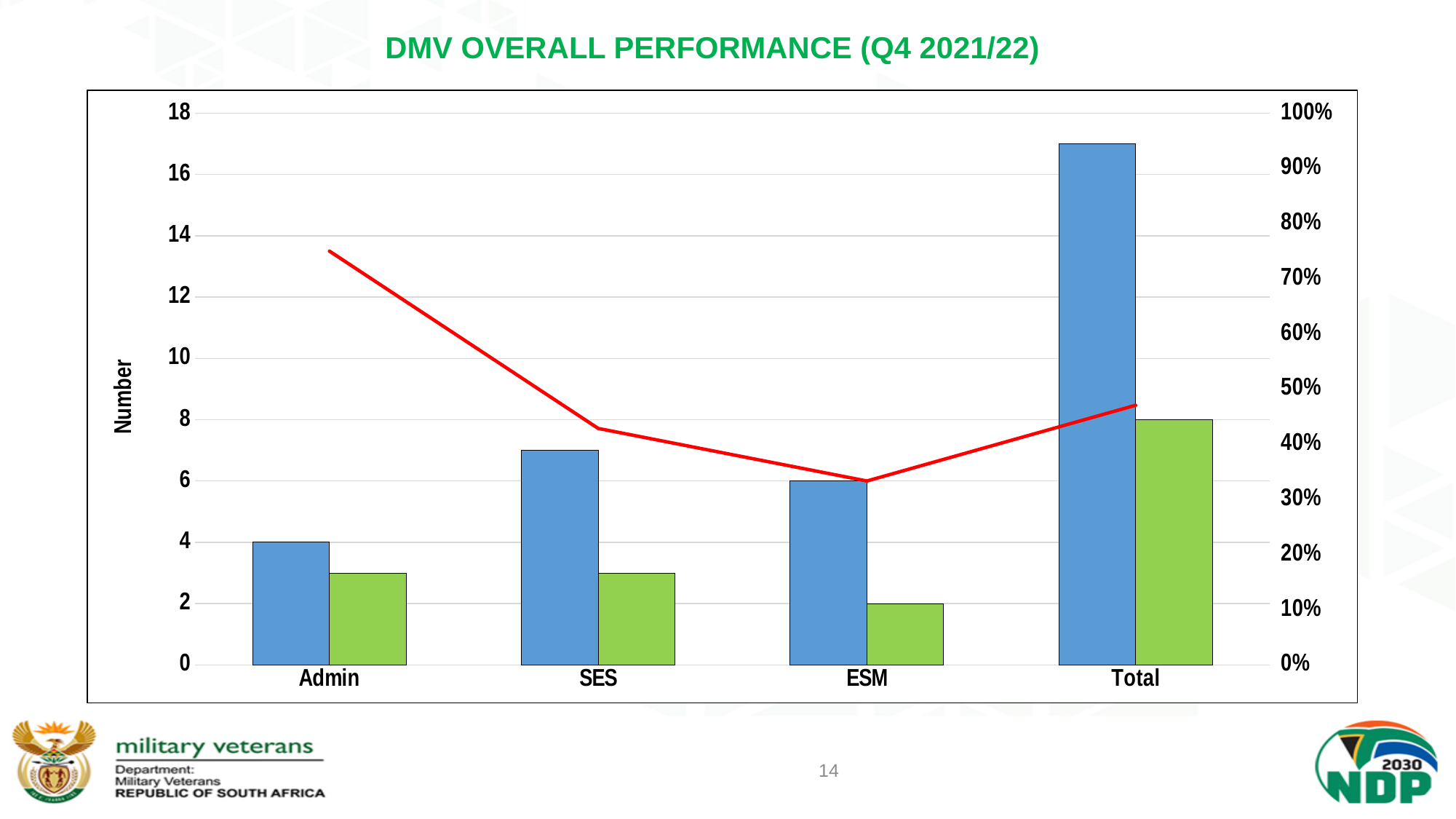

# DMV OVERALL PERFORMANCE (Q4 2021/22)

### Chart

| Category | Targets Planned | Targets achieved | Performance rating |
|---|---|---|---|
| Admin | 4.0 | 3.0 | 0.75 |
| SES | 7.0 | 3.0 | 0.42857142857142855 |
| ESM | 6.0 | 2.0 | 0.3333333333333333 |
| Total | 17.0 | 8.0 | 0.47058823529411764 |
14